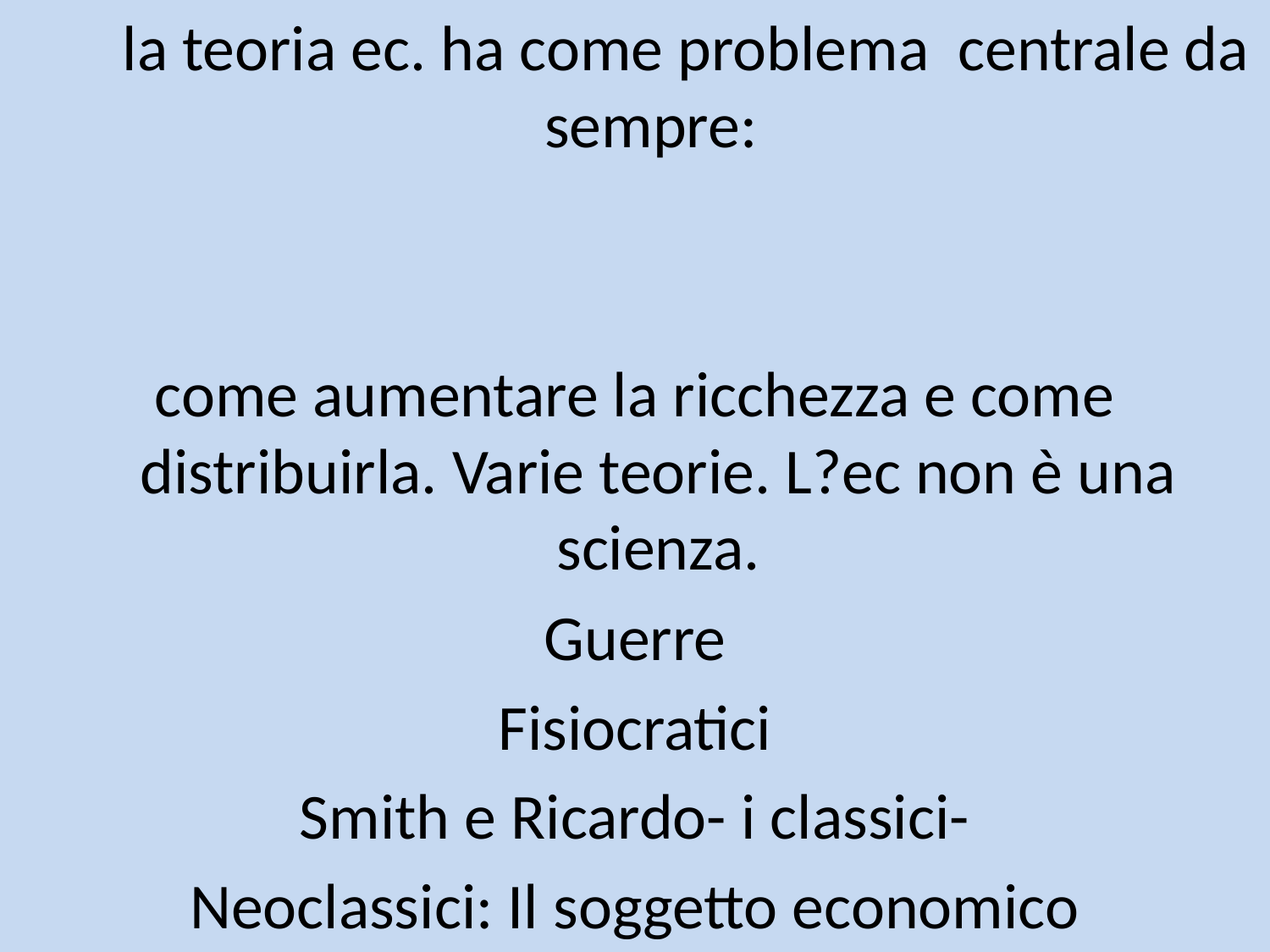

la teoria ec. ha come problema  centrale da sempre:

come aumentare la ricchezza e come distribuirla. Varie teorie. L?ec non è una scienza.
Guerre
Fisiocratici
Smith e Ricardo- i classici-
Neoclassici: Il soggetto economico